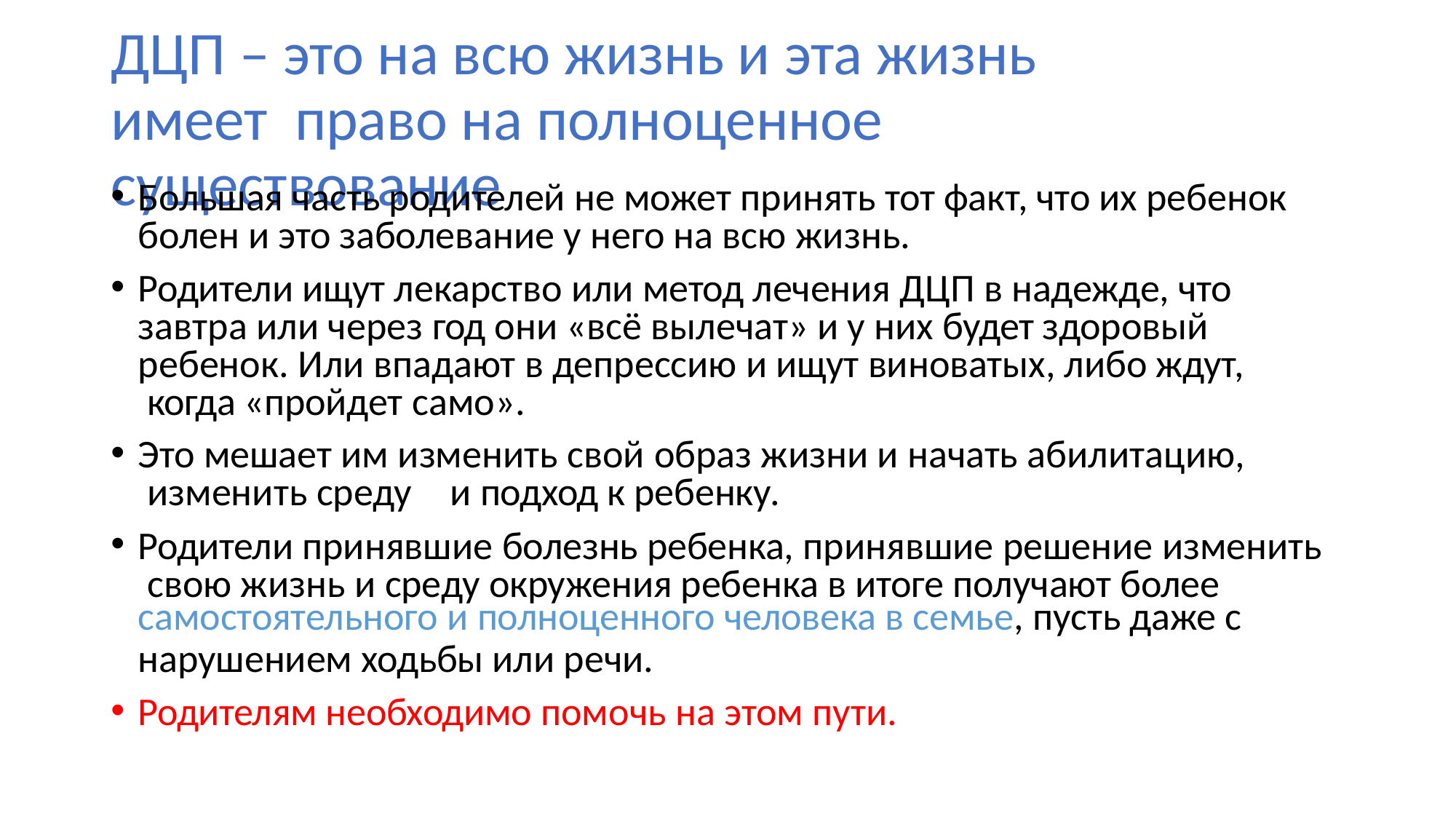

# ДЦП – это на всю жизнь и эта жизнь имеет  право на полноценное существование
Большая часть родителей не может принять тот факт, что их ребенок  болен и это заболевание у него на всю жизнь.
Родители ищут лекарство или метод лечения ДЦП в надежде, что  завтра или через год они «всё вылечат» и у них будет здоровый  ребенок. Или впадают в депрессию и ищут виноватых, либо ждут,  когда «пройдет само».
Это мешает им изменить свой образ жизни и начать абилитацию,  изменить среду	и подход к ребенку.
Родители принявшие болезнь ребенка, принявшие решение изменить  свою жизнь и среду окружения ребенка в итоге получают более
самостоятельного и полноценного человека в семье, пусть даже с
нарушением ходьбы или речи.
Родителям необходимо помочь на этом пути.